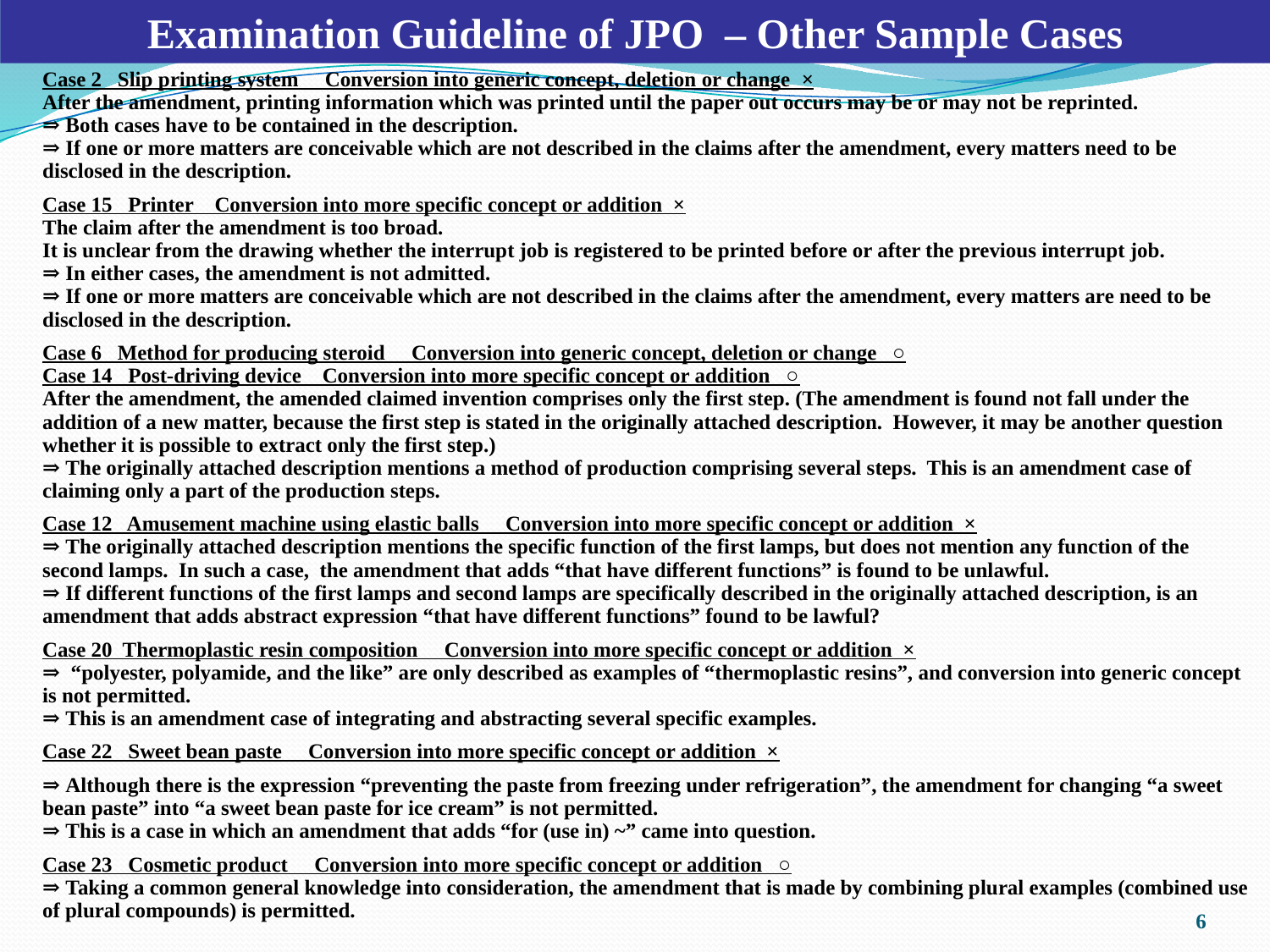

Examination Guideline of JPO  – Other Sample Cases
Case 2   Slip printing system     Conversion into generic concept, deletion or change  ×
After the amendment, printing information which was printed until the paper out occurs may be or may not be reprinted.
⇒ Both cases have to be contained in the description.
⇒ If one or more matters are conceivable which are not described in the claims after the amendment, every matters need to be disclosed in the description.
Case 15   Printer    Conversion into more specific concept or addition  ×
The claim after the amendment is too broad.
It is unclear from the drawing whether the interrupt job is registered to be printed before or after the previous interrupt job.
⇒ In either cases, the amendment is not admitted.
⇒ If one or more matters are conceivable which are not described in the claims after the amendment, every matters are need to be disclosed in the description.
Case 6   Method for producing steroid     Conversion into generic concept, deletion or change   ○
Case 14   Post-driving device    Conversion into more specific concept or addition   ○
After the amendment, the amended claimed invention comprises only the first step. (The amendment is found not fall under the addition of a new matter, because the first step is stated in the originally attached description.  However, it may be another question whether it is possible to extract only the first step.)
⇒ The originally attached description mentions a method of production comprising several steps.  This is an amendment case of  claiming only a part of the production steps.
Case 12   Amusement machine using elastic balls     Conversion into more specific concept or addition  ×
⇒ The originally attached description mentions the specific function of the first lamps, but does not mention any function of the second lamps.  In such a case,  the amendment that adds “that have different functions” is found to be unlawful.
⇒ If different functions of the first lamps and second lamps are specifically described in the originally attached description, is an amendment that adds abstract expression “that have different functions” found to be lawful?
Case 20  Thermoplastic resin composition     Conversion into more specific concept or addition  ×
⇒  “polyester, polyamide, and the like” are only described as examples of “thermoplastic resins”, and conversion into generic concept is not permitted.
⇒ This is an amendment case of integrating and abstracting several specific examples.
Case 22   Sweet bean paste     Conversion into more specific concept or addition  ×
⇒ Although there is the expression “preventing the paste from freezing under refrigeration”, the amendment for changing “a sweet bean paste” into “a sweet bean paste for ice cream” is not permitted.
⇒ This is a case in which an amendment that adds “for (use in) ~” came into question.
Case 23   Cosmetic product     Conversion into more specific concept or addition   ○
⇒ Taking a common general knowledge into consideration, the amendment that is made by combining plural examples (combined use of plural compounds) is permitted.

6